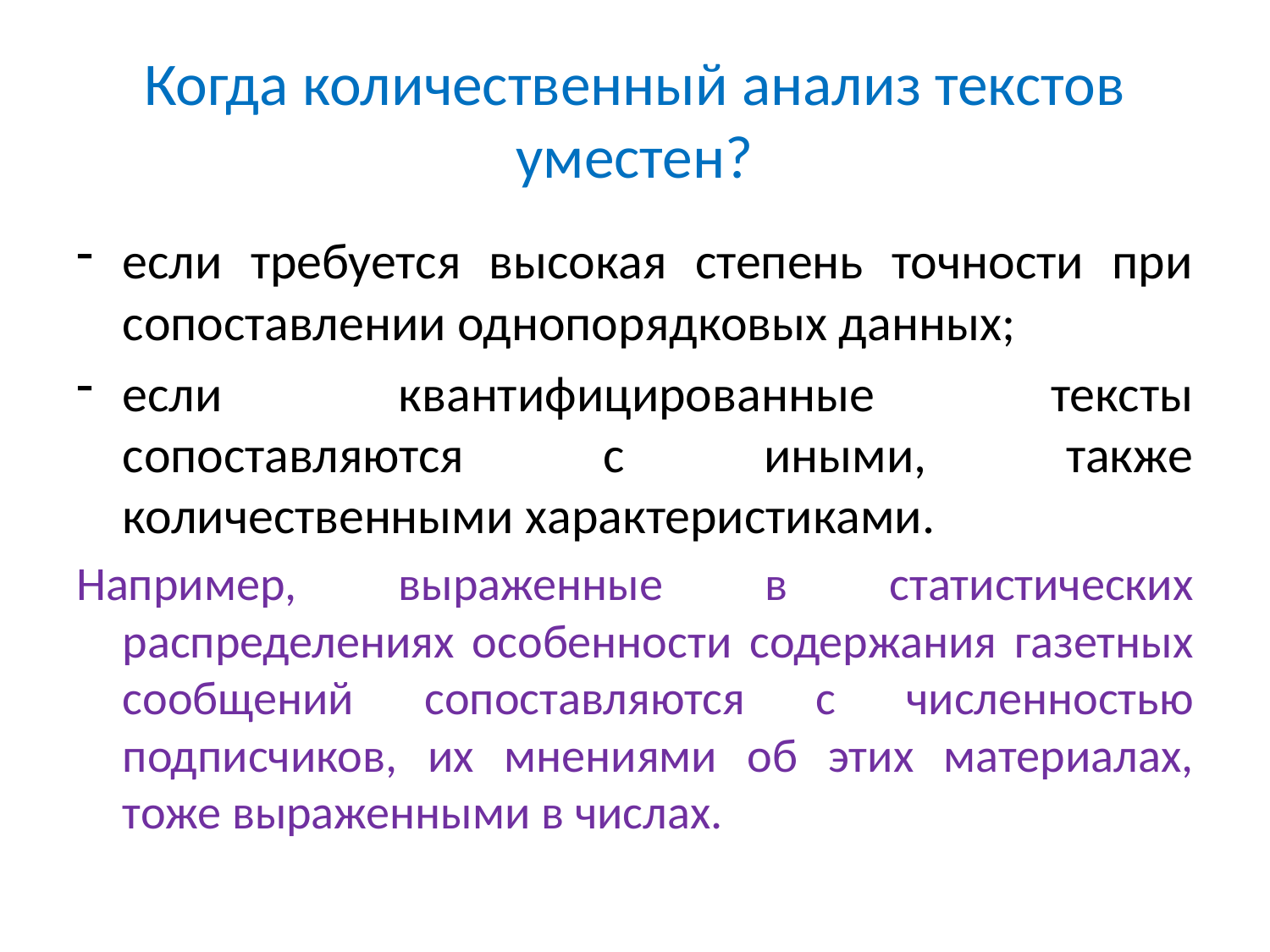

# Когда количественный анализ текстов уместен?
если требуется высокая степень точности при сопоставлении однопорядковых данных;
если квантифицированные тексты сопоставляются с иными, также количественными характеристиками.
Например, выраженные в статистических распределениях особенности содержания газетных сообщений сопоставляются с численностью подписчиков, их мнениями об этих материалах, тоже выраженными в числах.